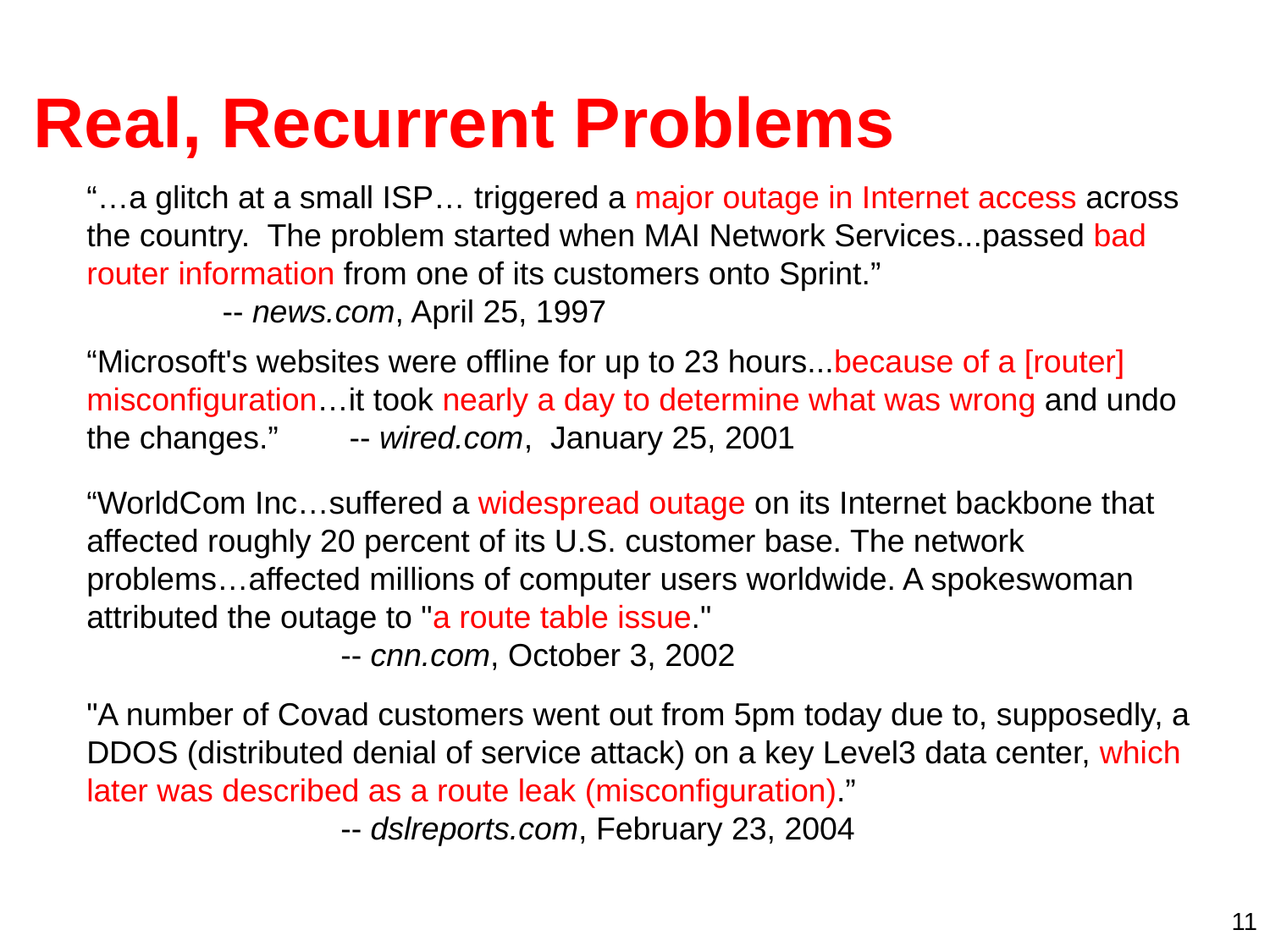

# Real, Recurrent Problems
“…a glitch at a small ISP… triggered a major outage in Internet access across the country.  The problem started when MAI Network Services...passed bad router information from one of its customers onto Sprint.”			 -- news.com, April 25, 1997
“Microsoft's websites were offline for up to 23 hours...because of a [router] misconfiguration…it took nearly a day to determine what was wrong and undo the changes.”   	 -- wired.com,  January 25, 2001
“WorldCom Inc…suffered a widespread outage on its Internet backbone that affected roughly 20 percent of its U.S. customer base. The network problems…affected millions of computer users worldwide. A spokeswoman attributed the outage to "a route table issue."
		-- cnn.com, October 3, 2002
"A number of Covad customers went out from 5pm today due to, supposedly, a DDOS (distributed denial of service attack) on a key Level3 data center, which later was described as a route leak (misconfiguration).”
		-- dslreports.com, February 23, 2004
11